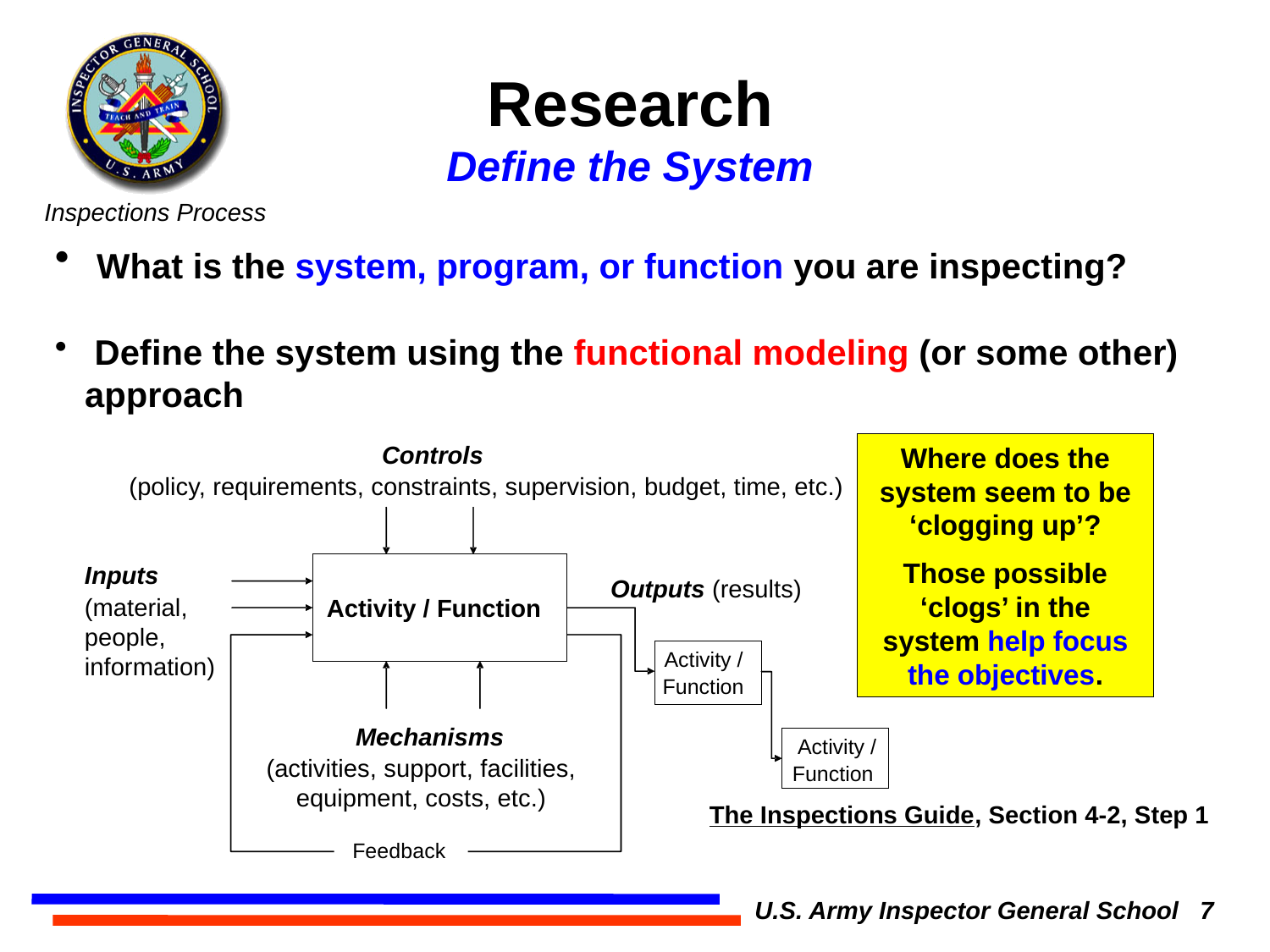

Research
Define the System

 What is the system, program, or function you are inspecting?

 Define the system using the functional modeling (or some other) approach

Where does the system seem to be ‘clogging up’?
Those possible ‘clogs’ in the system help focus the objectives.
Controls

(policy, requirements, constraints, supervision, budget, time, etc.)

Inputs
Outputs (results)

(material,  people, information)
Activity / Function

Activity /

Function
Mechanisms

Activity /
(activities, support, facilities, equipment, costs, etc.)
Function

Feedback
The Inspections Guide, Section 4-2, Step 1
U.S. Army Inspector General School   7